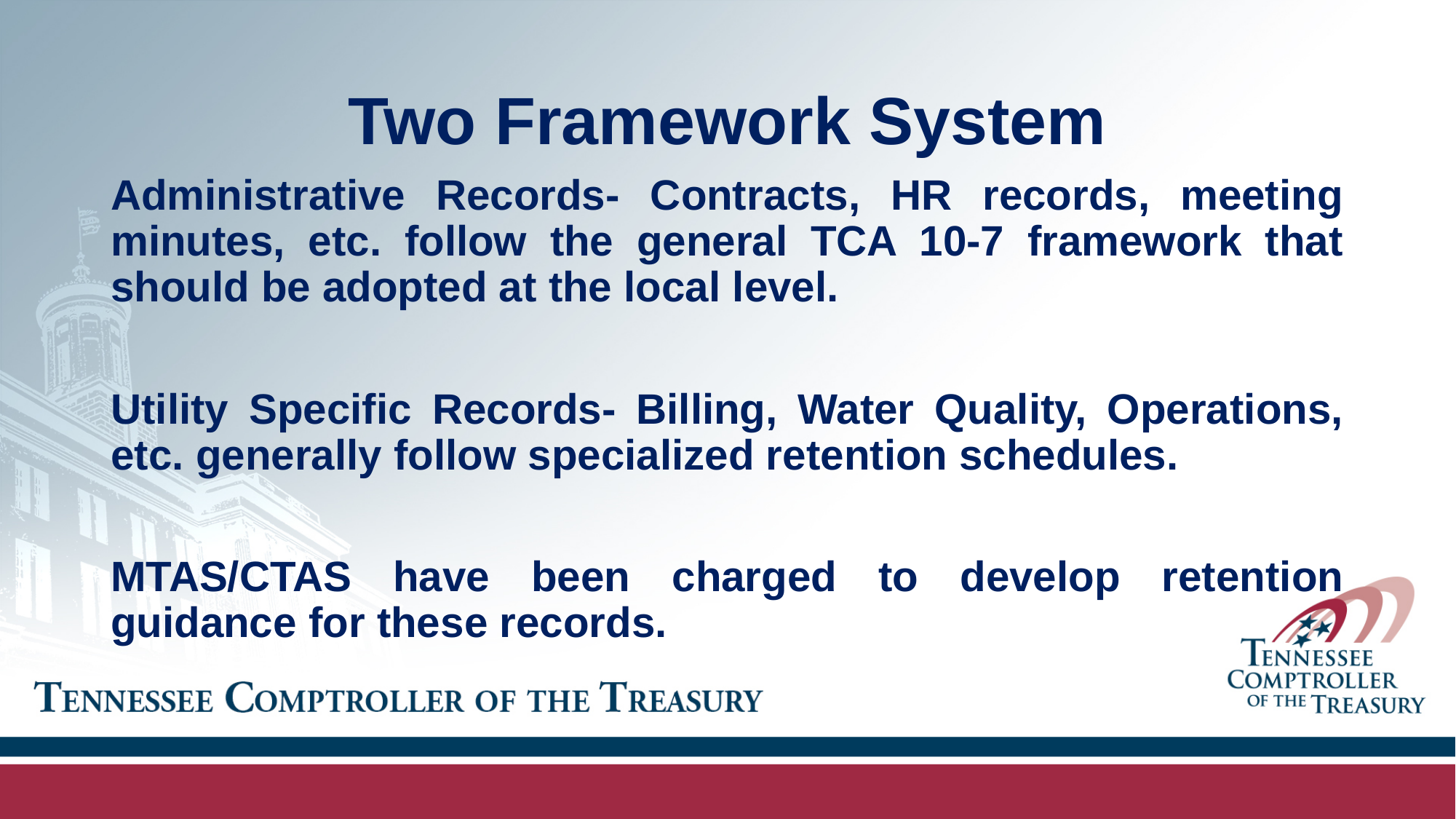

# Two Framework System
Administrative Records- Contracts, HR records, meeting minutes, etc. follow the general TCA 10-7 framework that should be adopted at the local level.

Utility Specific Records- Billing, Water Quality, Operations, etc. generally follow specialized retention schedules.

MTAS/CTAS have been charged to develop retention guidance for these records.